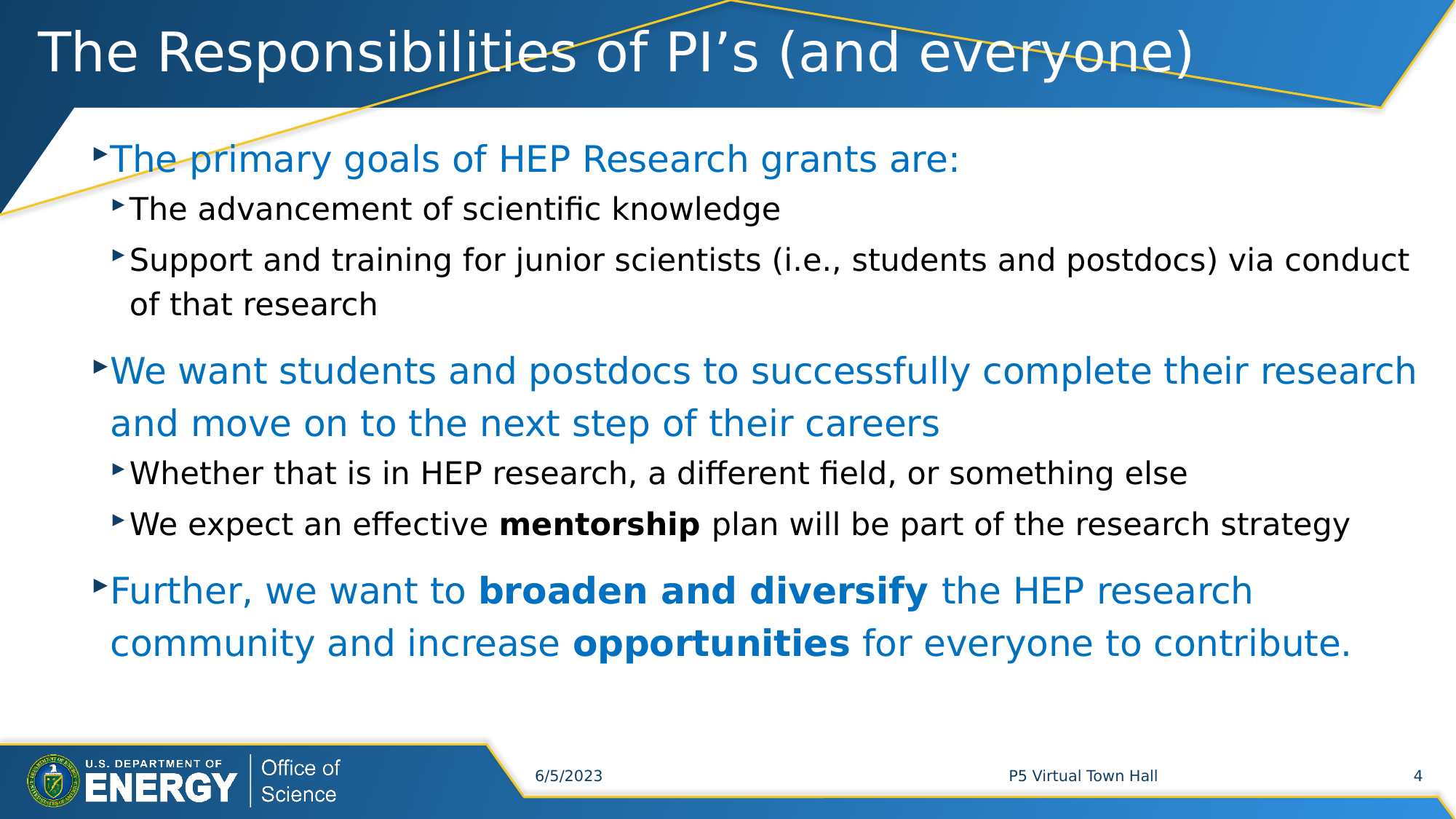

# The Responsibilities of PI’s (and everyone)
The primary goals of HEP Research grants are:
The advancement of scientific knowledge
Support and training for junior scientists (i.e., students and postdocs) via conduct of that research
We want students and postdocs to successfully complete their research and move on to the next step of their careers
Whether that is in HEP research, a different field, or something else
We expect an effective mentorship plan will be part of the research strategy
Further, we want to broaden and diversify the HEP research community and increase opportunities for everyone to contribute.

6/5/2023
P5 Virtual Town Hall
4